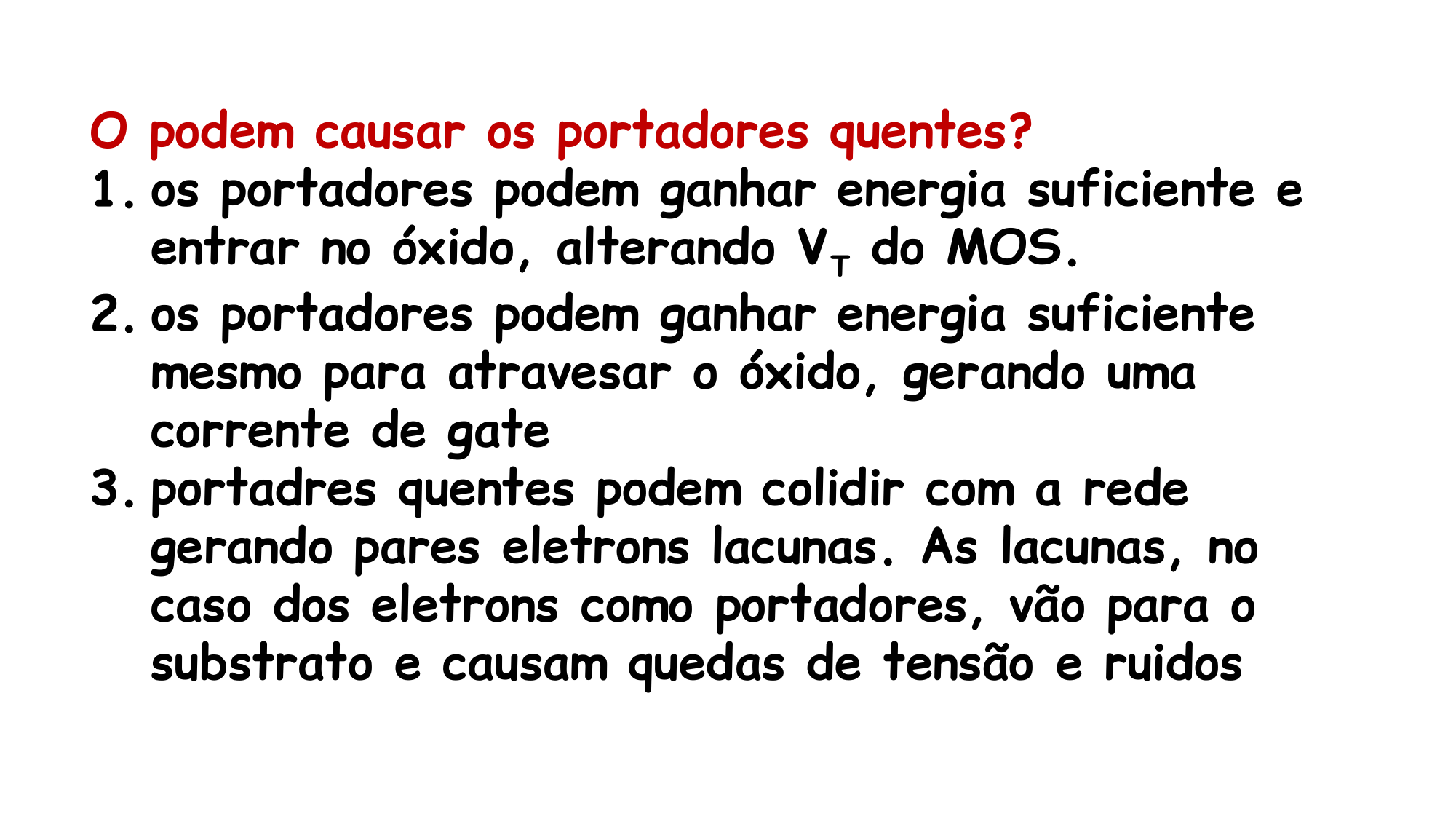

O podem causar os portadores quentes?
os portadores podem ganhar energia suficiente e entrar no óxido, alterando VT do MOS.
os portadores podem ganhar energia suficiente mesmo para atravesar o óxido, gerando uma corrente de gate
portadres quentes podem colidir com a rede  gerando pares eletrons lacunas. As lacunas, no caso dos eletrons como portadores, vão para o substrato e causam quedas de tensão e ruidos
121